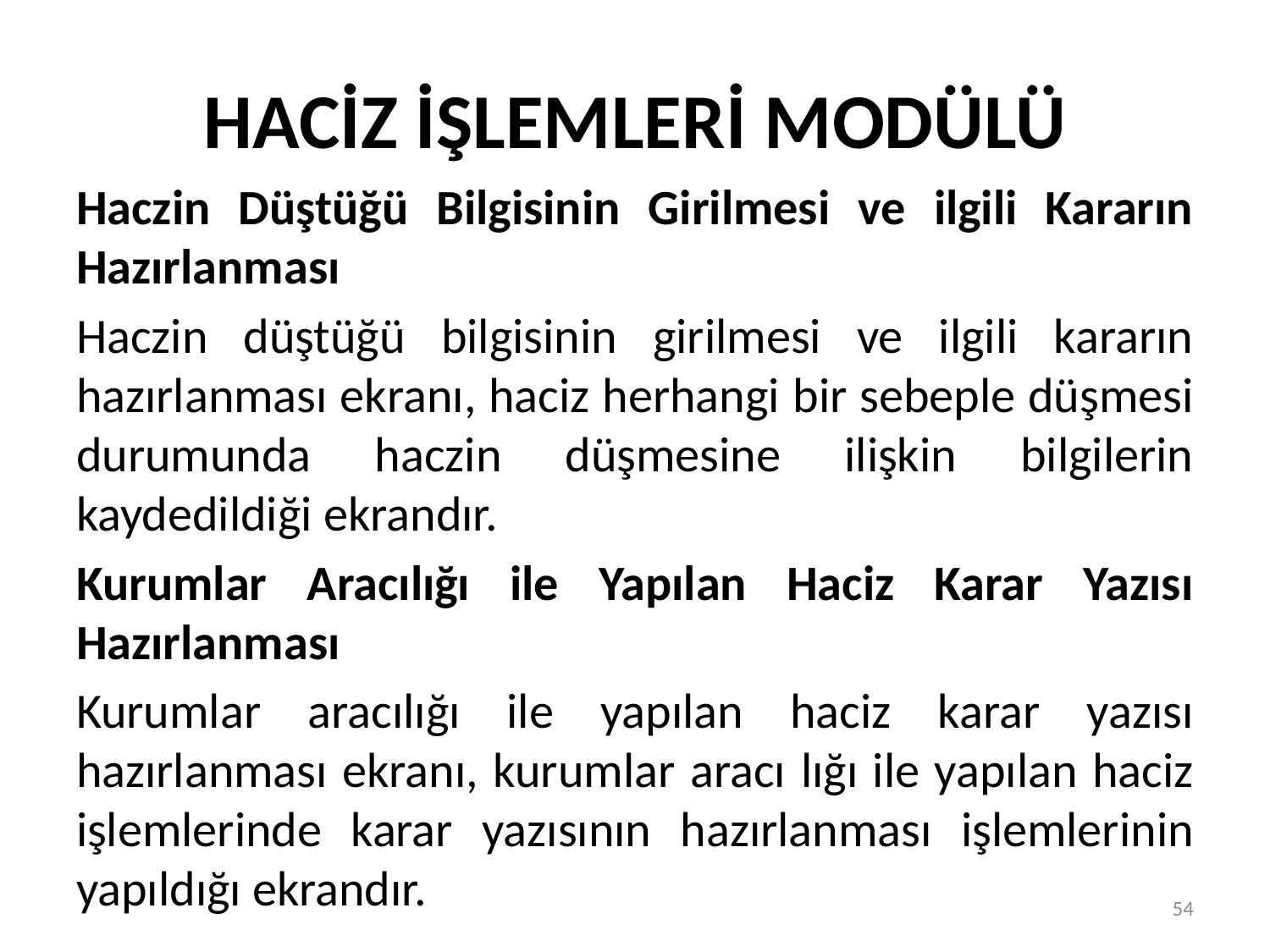

# HACİZ İŞLEMLERİ MODÜLÜ
Haczin Düştüğü Bilgisinin Girilmesi ve ilgili Kararın Hazırlanması
Haczin düştüğü bilgisinin girilmesi ve ilgili kararın hazırlanması ekranı, haciz herhangi bir sebeple düşmesi durumunda haczin düşmesine ilişkin bilgilerin kaydedildiği ekrandır.
Kurumlar Aracılığı ile Yapılan Haciz Karar Yazısı Hazırlanması
Kurumlar aracılığı ile yapılan haciz karar yazısı hazırlanması ekranı, kurumlar aracı lığı ile yapılan haciz işlemlerinde karar yazısının hazırlanması işlemlerinin yapıldığı ekrandır.
54